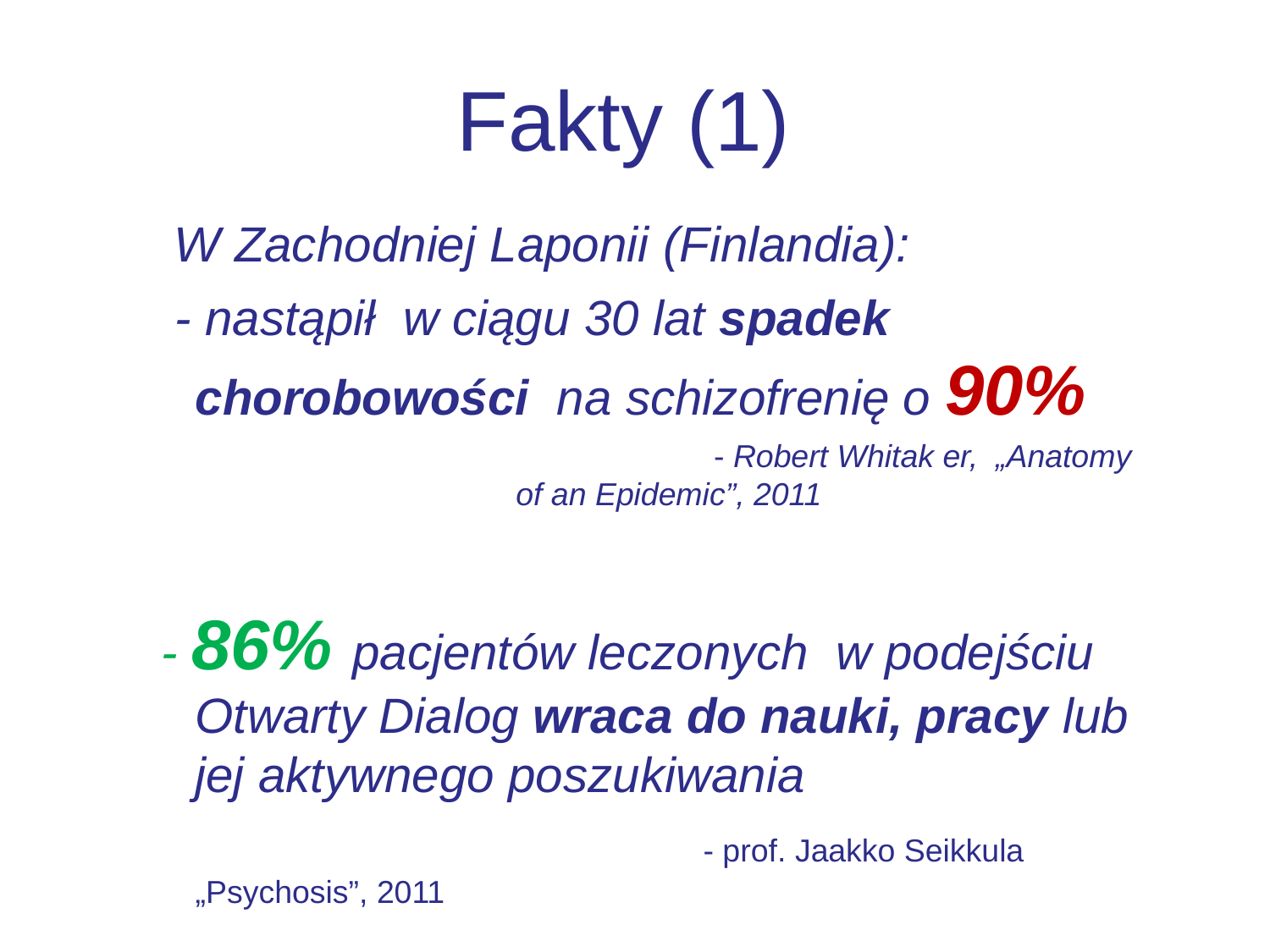

Fakty (1)
   W Zachodniej Laponii (Finlandia):
  - nastąpił  w ciągu 30 lat spadek chorobowości  na schizofrenię o 90%
					- Robert Whitak er,  „Anatomy of an Epidemic”, 2011

 - 86% pacjentów leczonych  w podejściu Otwarty Dialog wraca do nauki, pracy lub jej aktywnego poszukiwania
 					- prof. Jaakko Seikkula   „Psychosis”, 2011